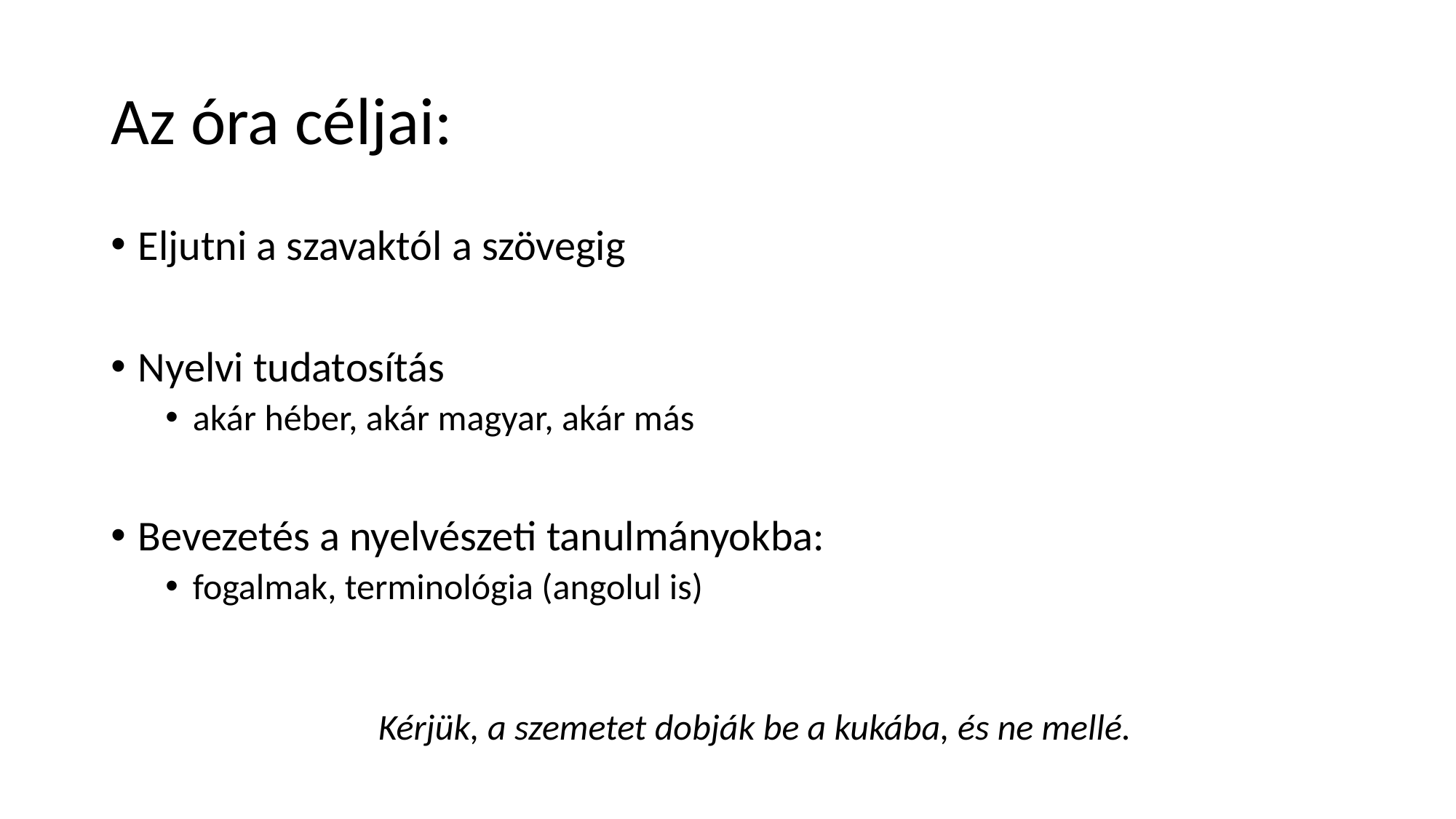

# Az óra céljai:
Eljutni a szavaktól a szövegig

Nyelvi tudatosítás
akár héber, akár magyar, akár más

Bevezetés a nyelvészeti tanulmányokba:
fogalmak, terminológia (angolul is)

Kérjük, a szemetet dobják be a kukába, és ne mellé.